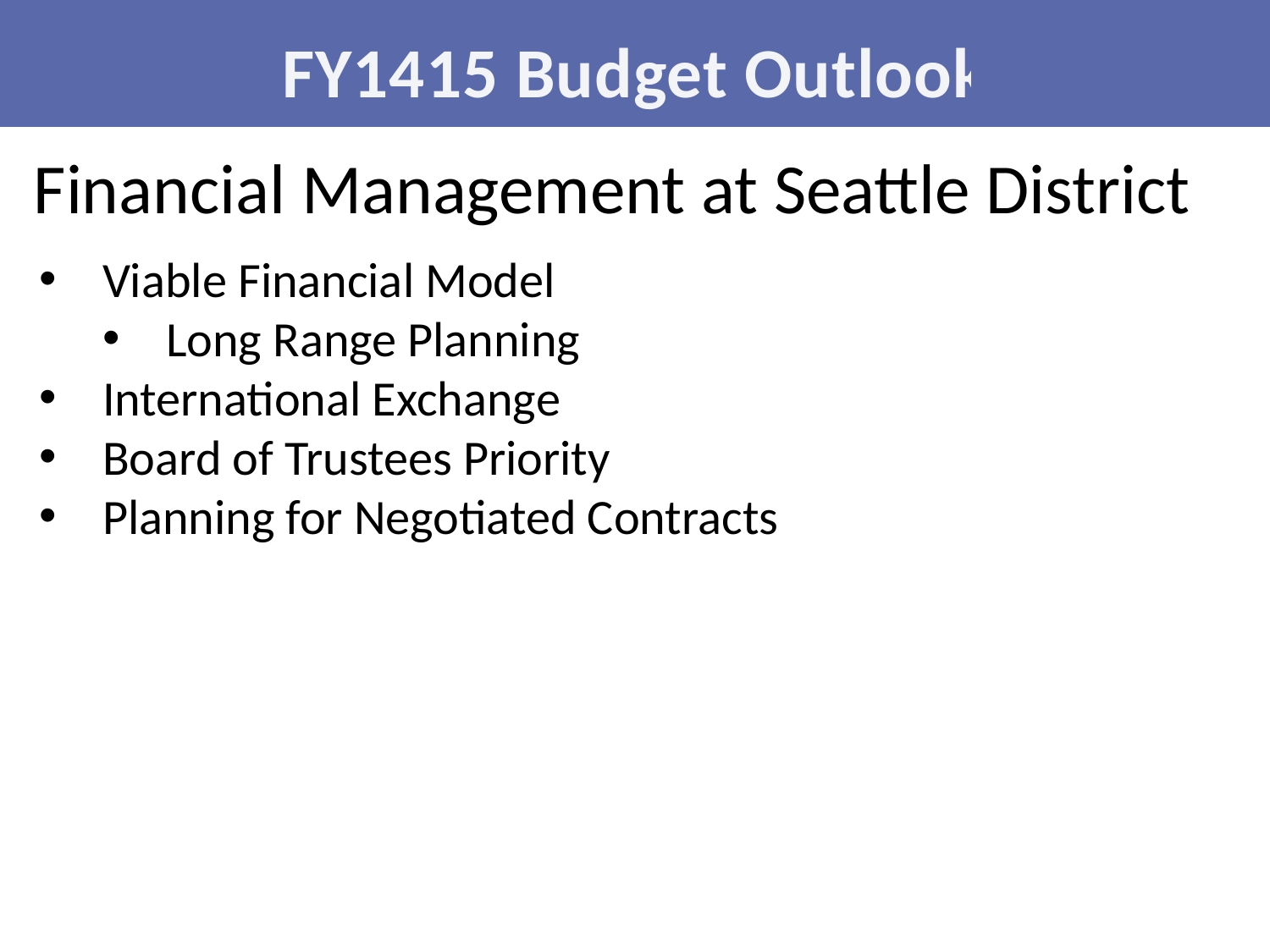

FY1415 Budget Outlook
Financial Management at Seattle District

Viable Financial Model
Long Range Planning
International Exchange
Board of Trustees Priority
Planning for Negotiated Contracts